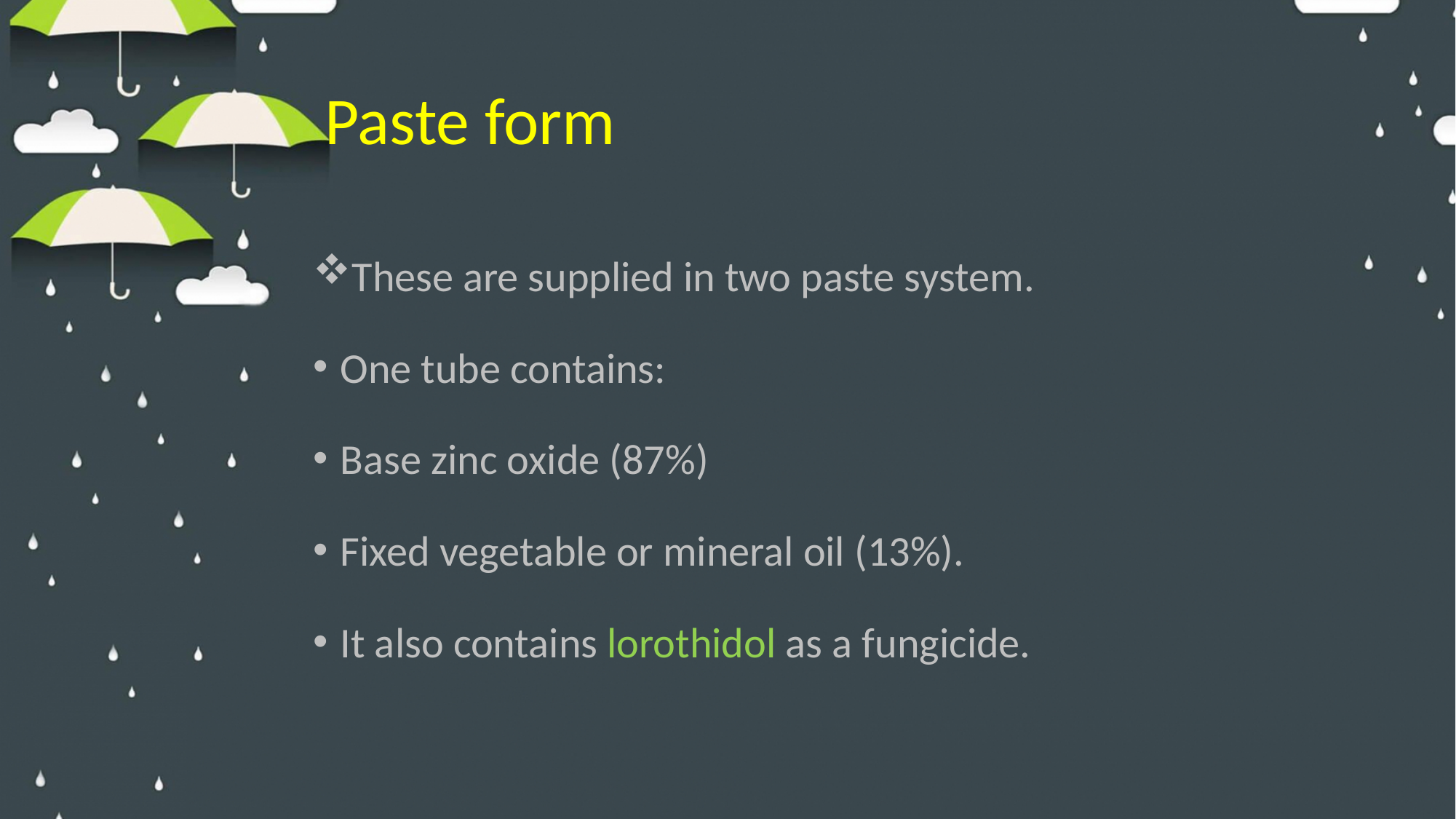

# Paste form
These are supplied in two paste system.
One tube contains:
Base zinc oxide (87%)
Fixed vegetable or mineral oil (13%).
It also contains lorothidol as a fungicide.